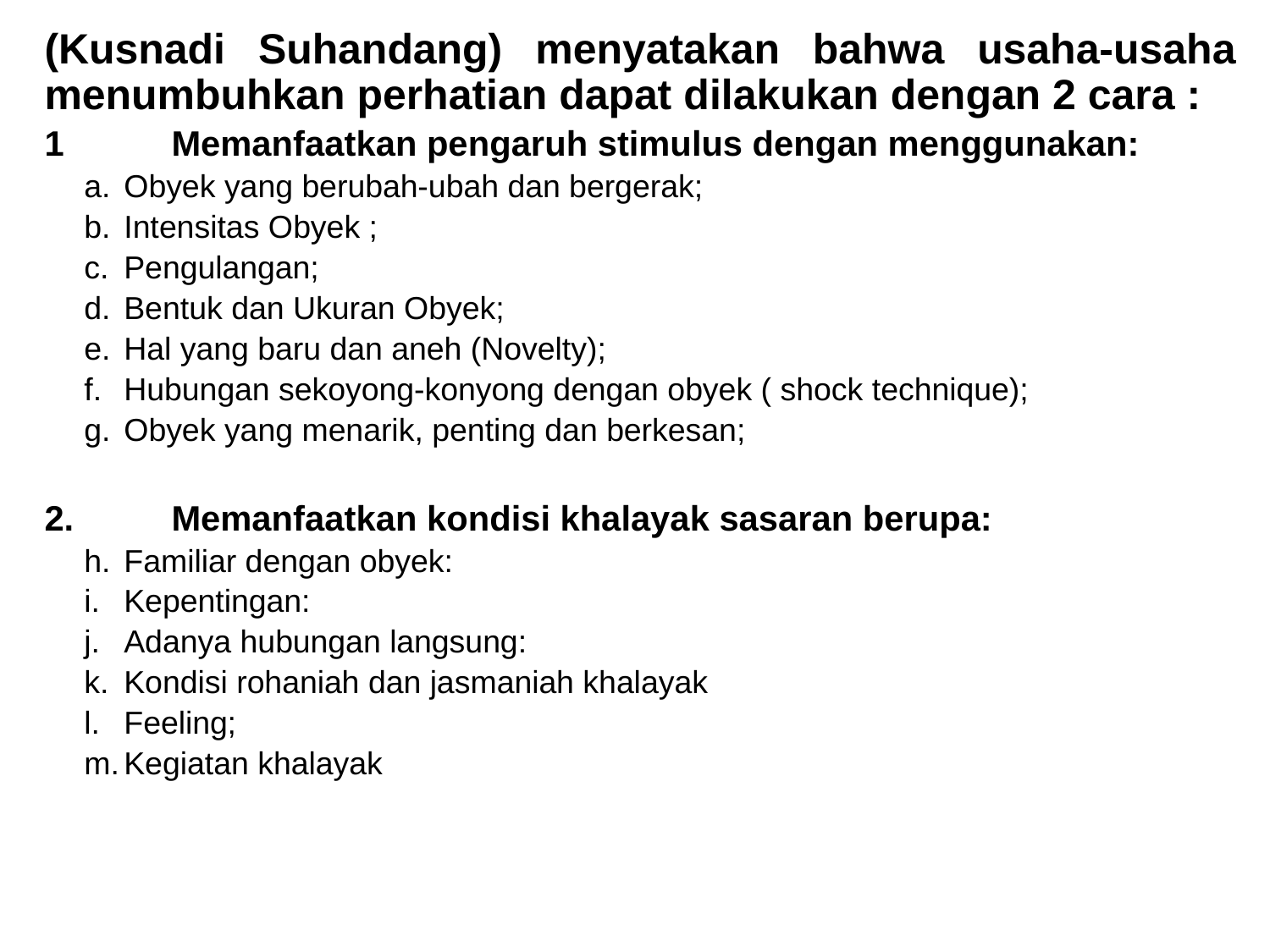

(Kusnadi Suhandang) menyatakan bahwa usaha-usaha menumbuhkan perhatian dapat dilakukan dengan 2 cara :
1	Memanfaatkan pengaruh stimulus dengan menggunakan:
Obyek yang berubah-ubah dan bergerak;
Intensitas Obyek ;
Pengulangan;
Bentuk dan Ukuran Obyek;
Hal yang baru dan aneh (Novelty);
Hubungan sekoyong-konyong dengan obyek ( shock technique);
Obyek yang menarik, penting dan berkesan;

2. 	Memanfaatkan kondisi khalayak sasaran berupa:
Familiar dengan obyek:
Kepentingan:
Adanya hubungan langsung:
Kondisi rohaniah dan jasmaniah khalayak
Feeling;
Kegiatan khalayak